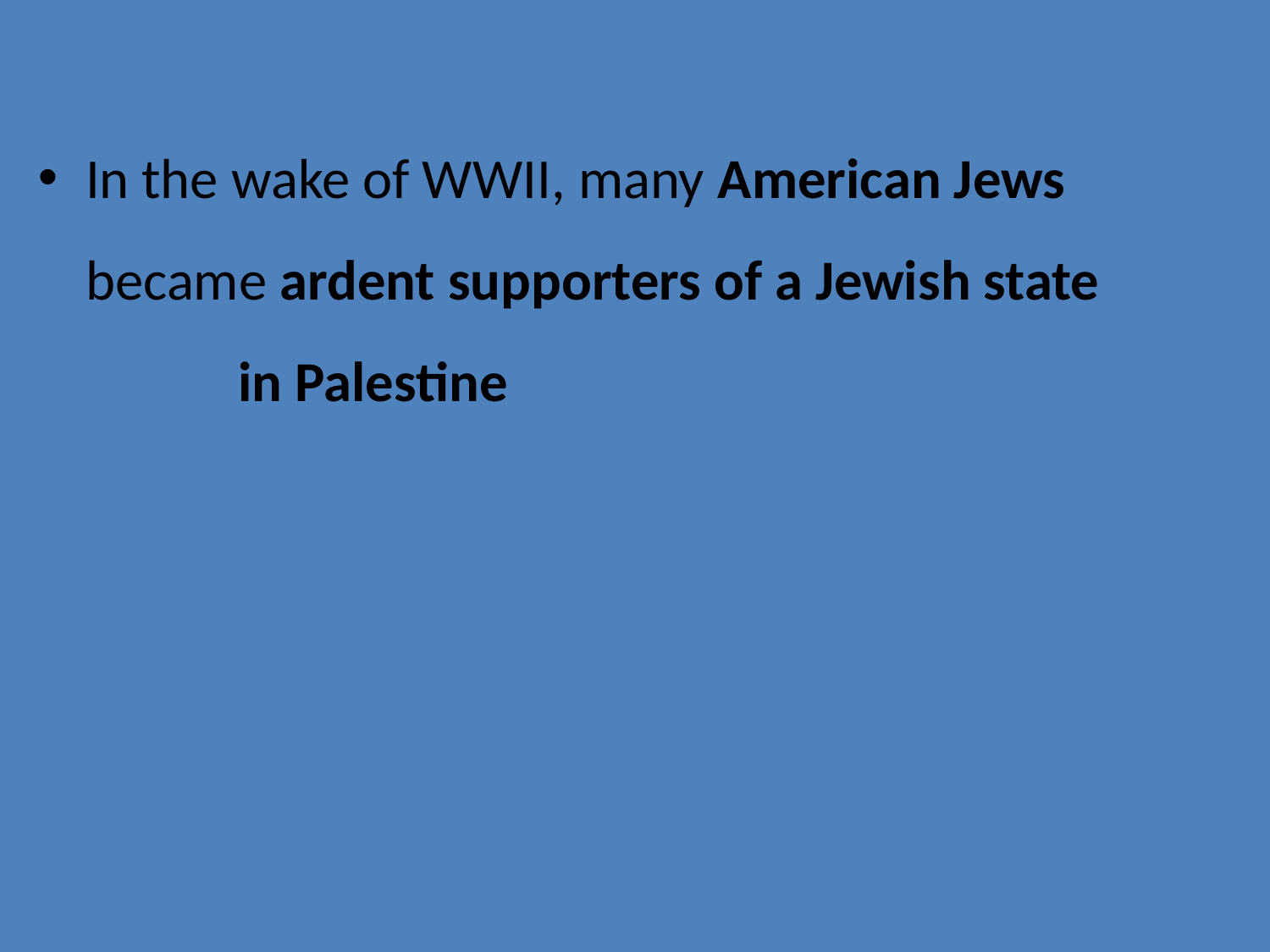

In the wake of WWII, many American Jews became ardent supporters of a Jewish state                     in Palestine